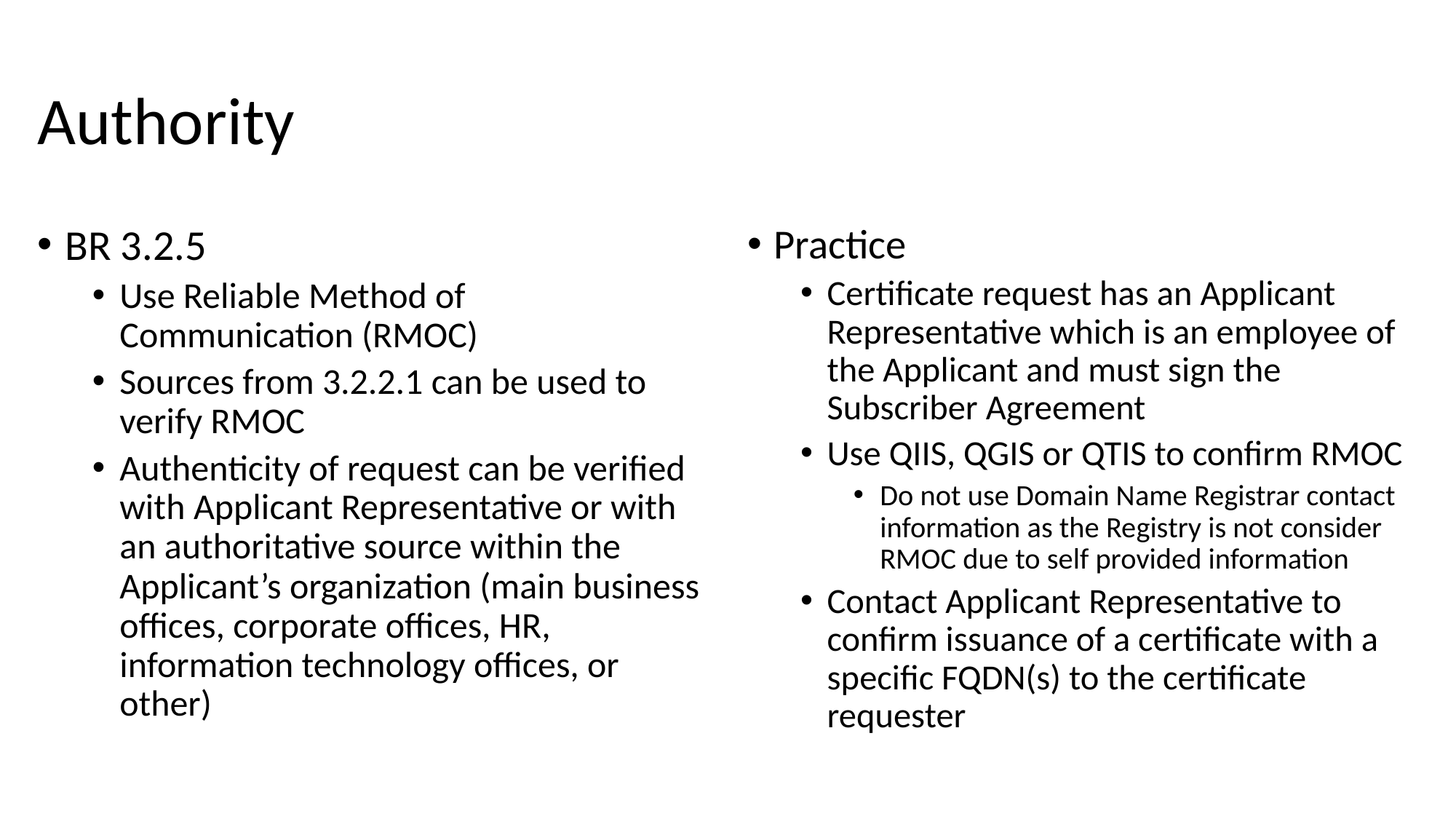

# Authority
BR 3.2.5
Use Reliable Method of Communication (RMOC)
Sources from 3.2.2.1 can be used to verify RMOC
Authenticity of request can be verified with Applicant Representative or with an authoritative source within the Applicant’s organization (main business offices, corporate offices, HR, information technology offices, or other)
Practice
Certificate request has an Applicant Representative which is an employee of the Applicant and must sign the Subscriber Agreement
Use QIIS, QGIS or QTIS to confirm RMOC
Do not use Domain Name Registrar contact information as the Registry is not consider RMOC due to self provided information
Contact Applicant Representative to confirm issuance of a certificate with a specific FQDN(s) to the certificate requester